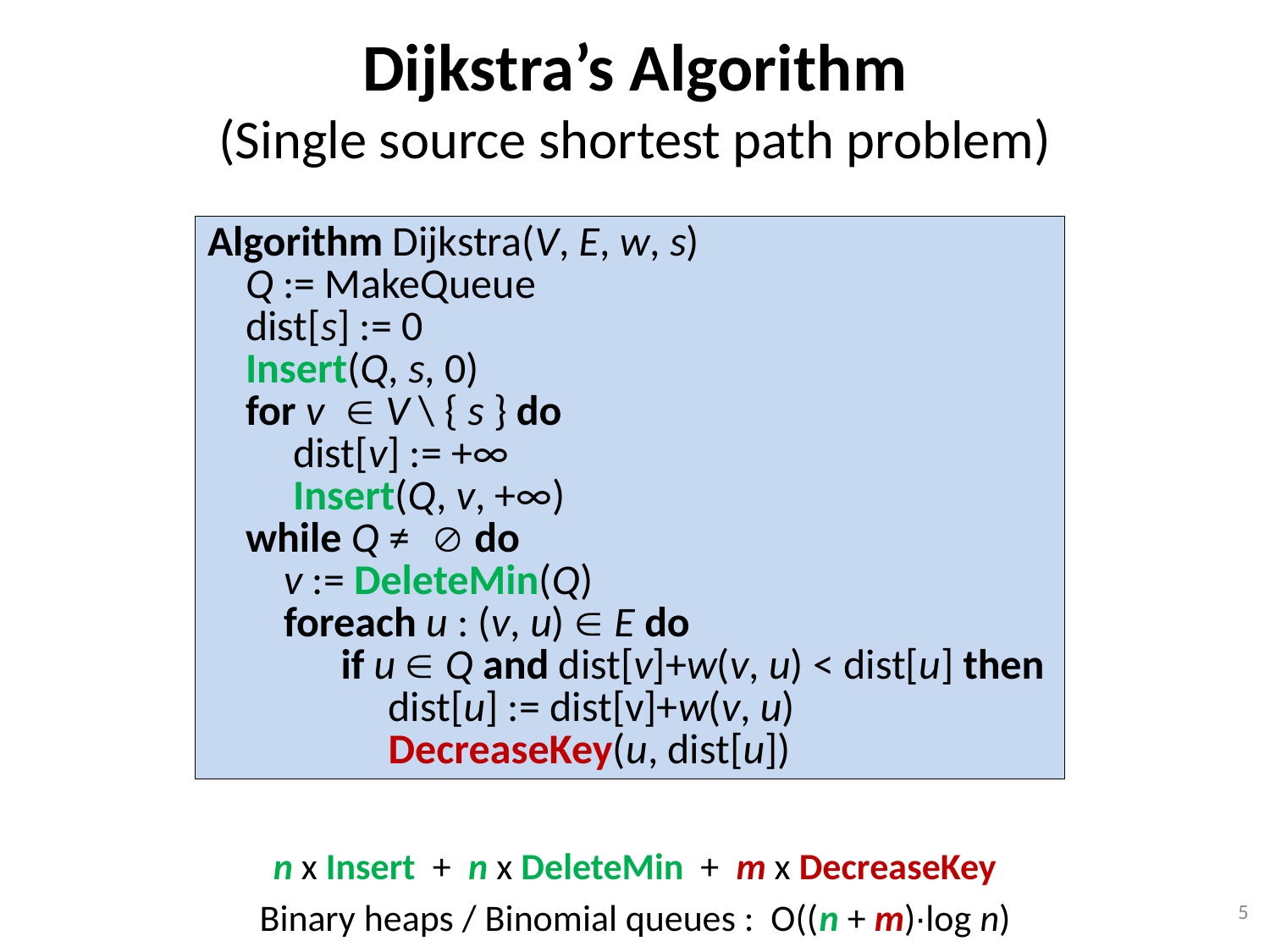

# Dijkstra’s Algorithm (Single source shortest path problem)
Algorithm Dijkstra(V, E, w, s)
    Q := MakeQueue
    dist[s] := 0
    Insert(Q, s, 0)
    for v ∈ V \ { s } do
         dist[v] := +∞
         Insert(Q, v, +∞)
    while Q ≠ ∅ do
        v := DeleteMin(Q)
        foreach u : (v, u) ∈ E do
              if u ∈ Q and dist[v]+w(v, u) < dist[u] then
                   dist[u] := dist[v]+w(v, u)
                   DecreaseKey(u, dist[u])
n x Insert  +  n x DeleteMin  +  m x DecreaseKey
Binary heaps / Binomial queues :  O((n + m)∙log n)

5